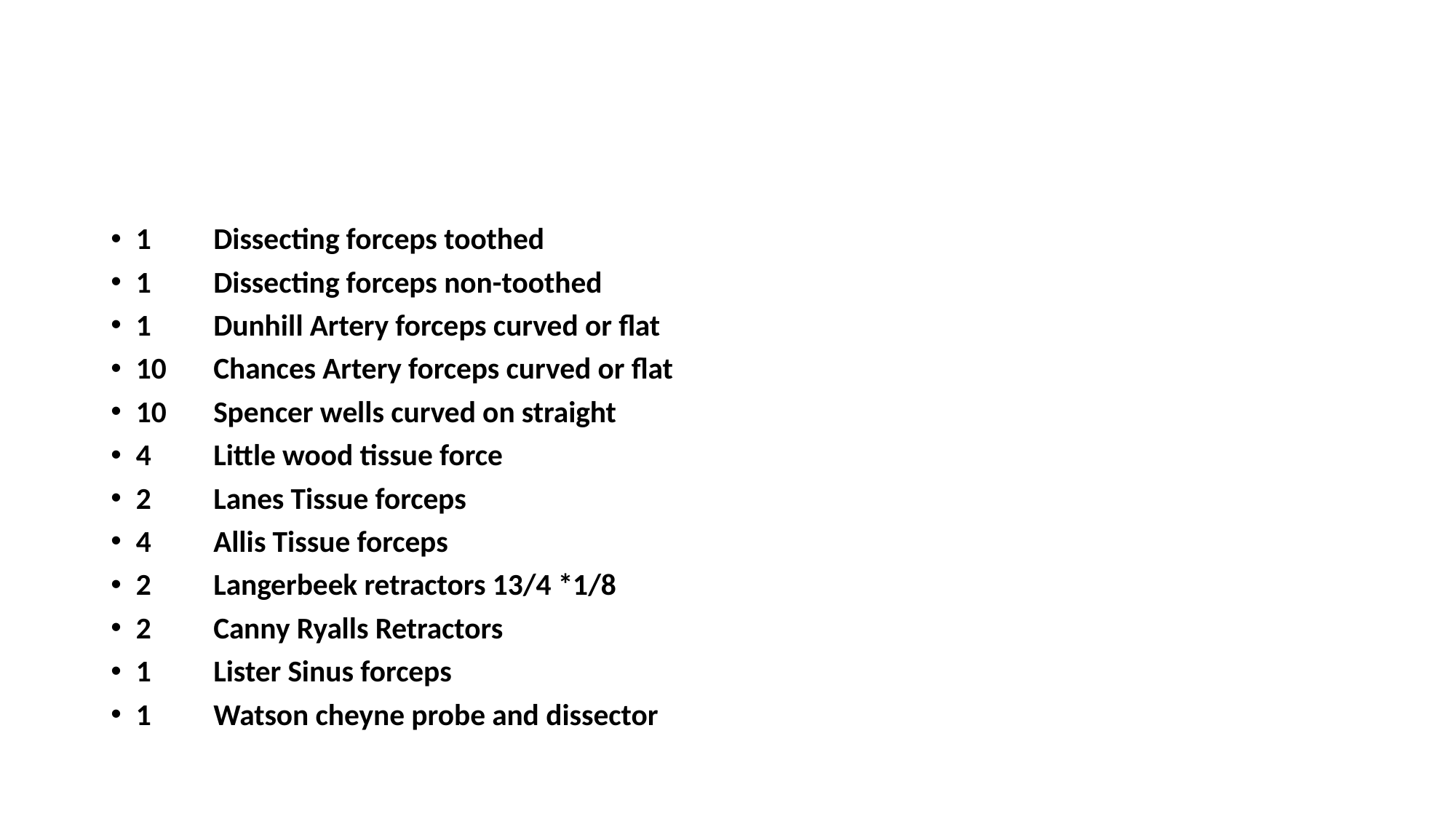

#
1	Dissecting forceps toothed
1	Dissecting forceps non-toothed
1	Dunhill Artery forceps curved or flat
10	Chances Artery forceps curved or flat
10	Spencer wells curved on straight
4	Little wood tissue force
2	Lanes Tissue forceps
4	Allis Tissue forceps
2	Langerbeek retractors 13/4 *1/8
2	Canny Ryalls Retractors
1	Lister Sinus forceps
1	Watson cheyne probe and dissector